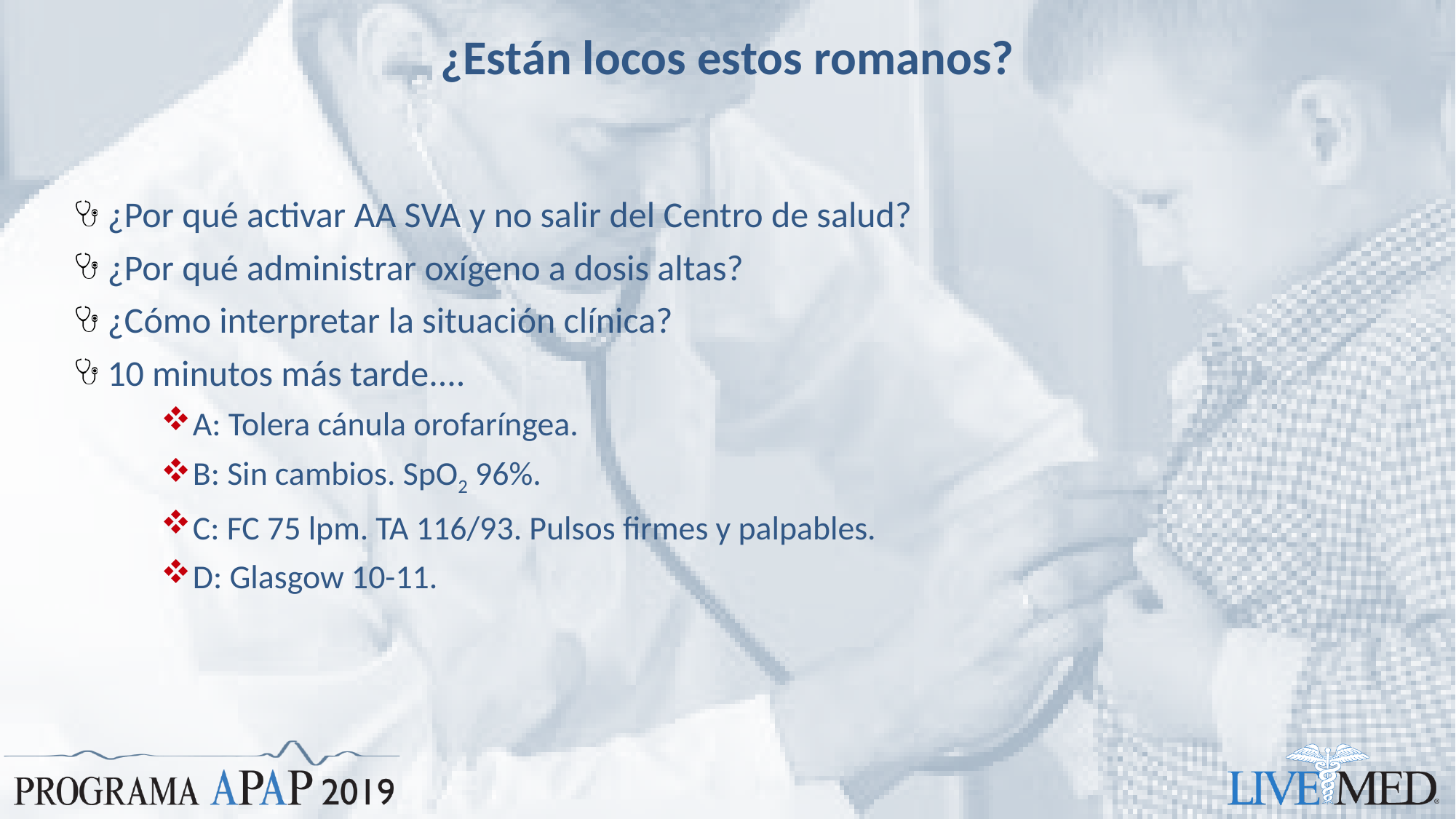

# ¿Están locos estos romanos?
¿Por qué activar AA SVA y no salir del Centro de salud?
¿Por qué administrar oxígeno a dosis altas?
¿Cómo interpretar la situación clínica?
10 minutos más tarde....
A: Tolera cánula orofaríngea.
B: Sin cambios. SpO2 96%.
C: FC 75 lpm. TA 116/93. Pulsos firmes y palpables.
D: Glasgow 10-11.